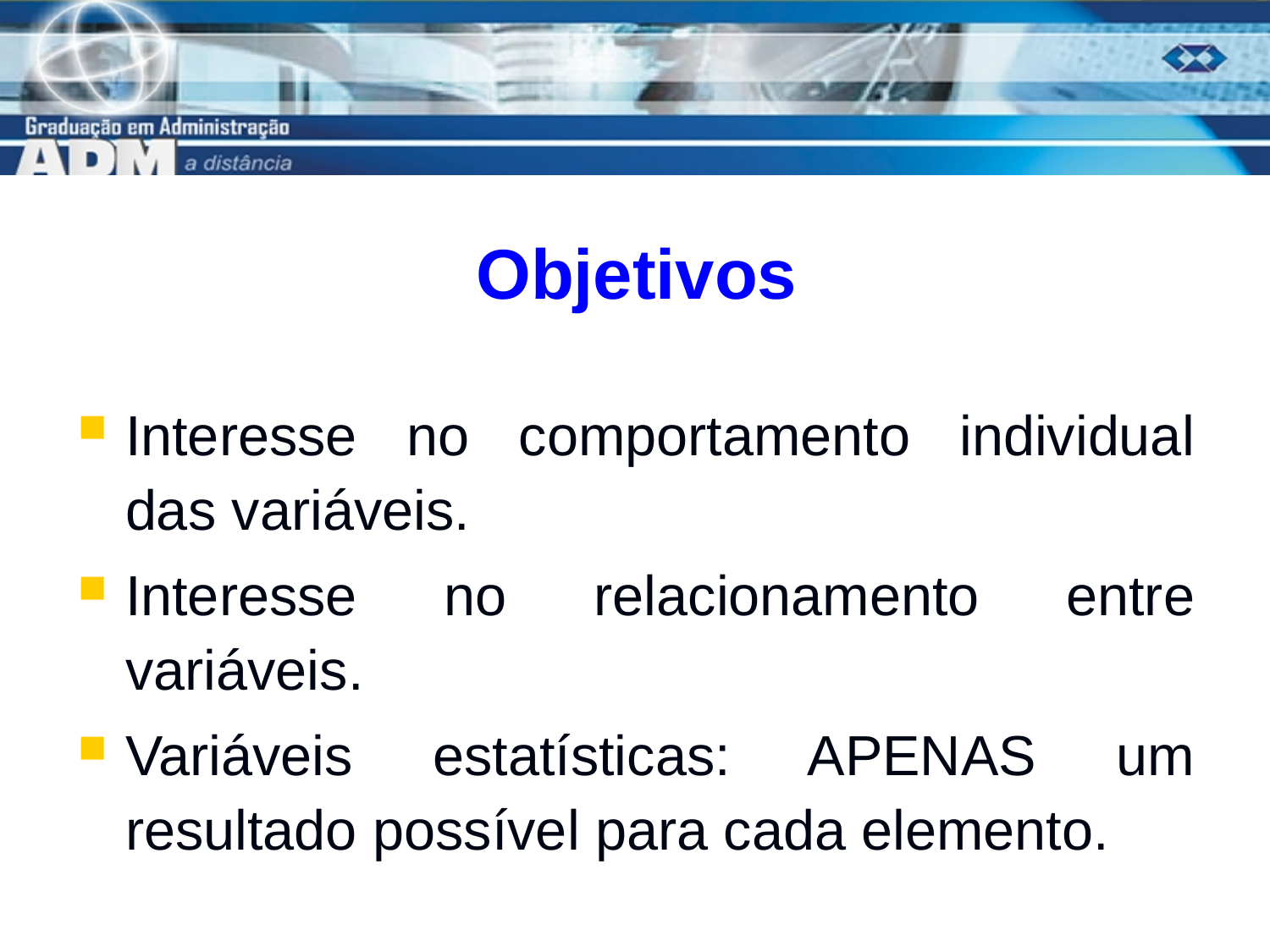

# Objetivos
Interesse no comportamento individual das variáveis.
Interesse no relacionamento entre variáveis.
Variáveis estatísticas: APENAS um resultado possível para cada elemento.
5